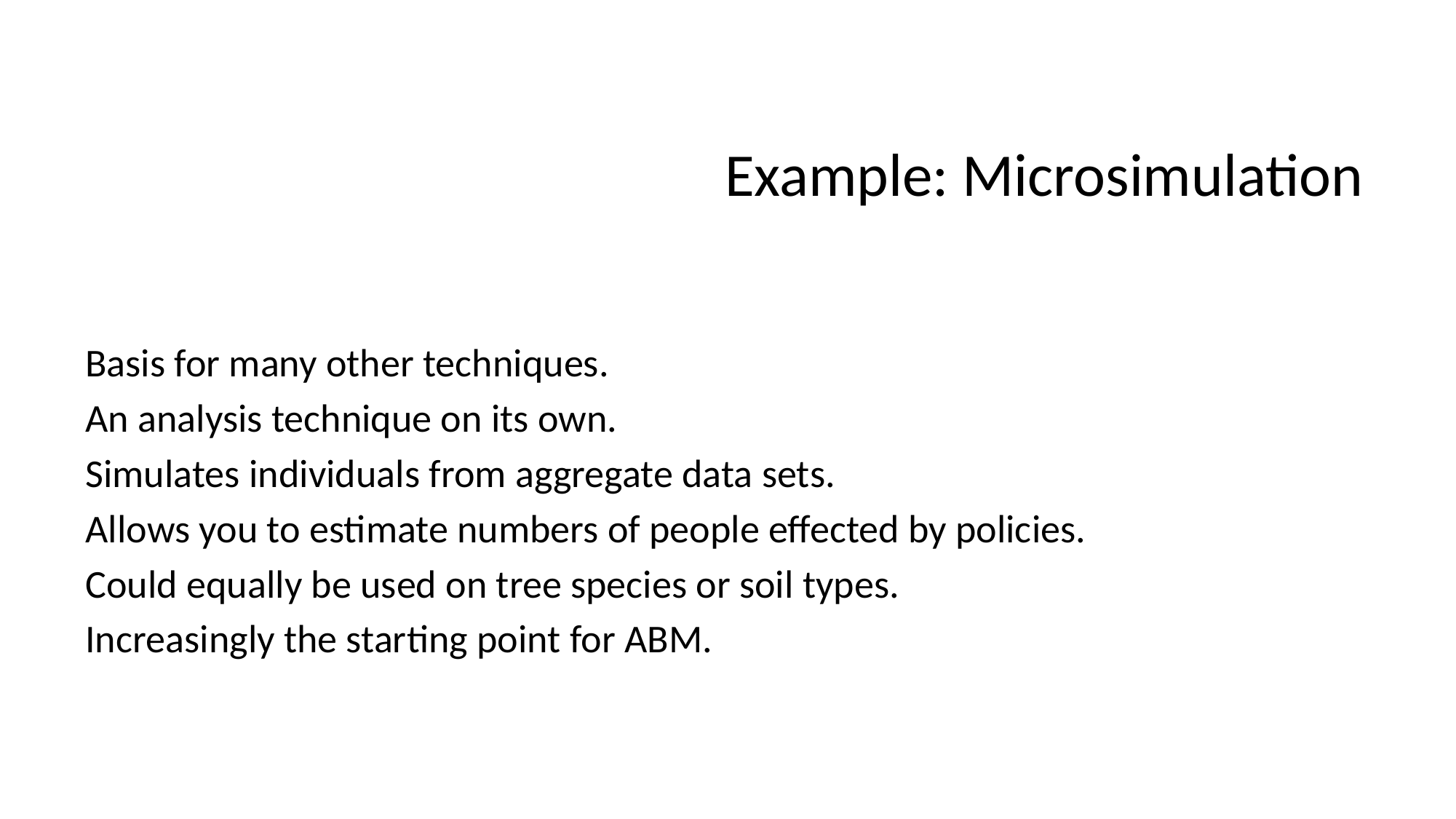

# Example: Microsimulation
Basis for many other techniques.
An analysis technique on its own.
Simulates individuals from aggregate data sets.
Allows you to estimate numbers of people effected by policies.
Could equally be used on tree species or soil types.
Increasingly the starting point for ABM.